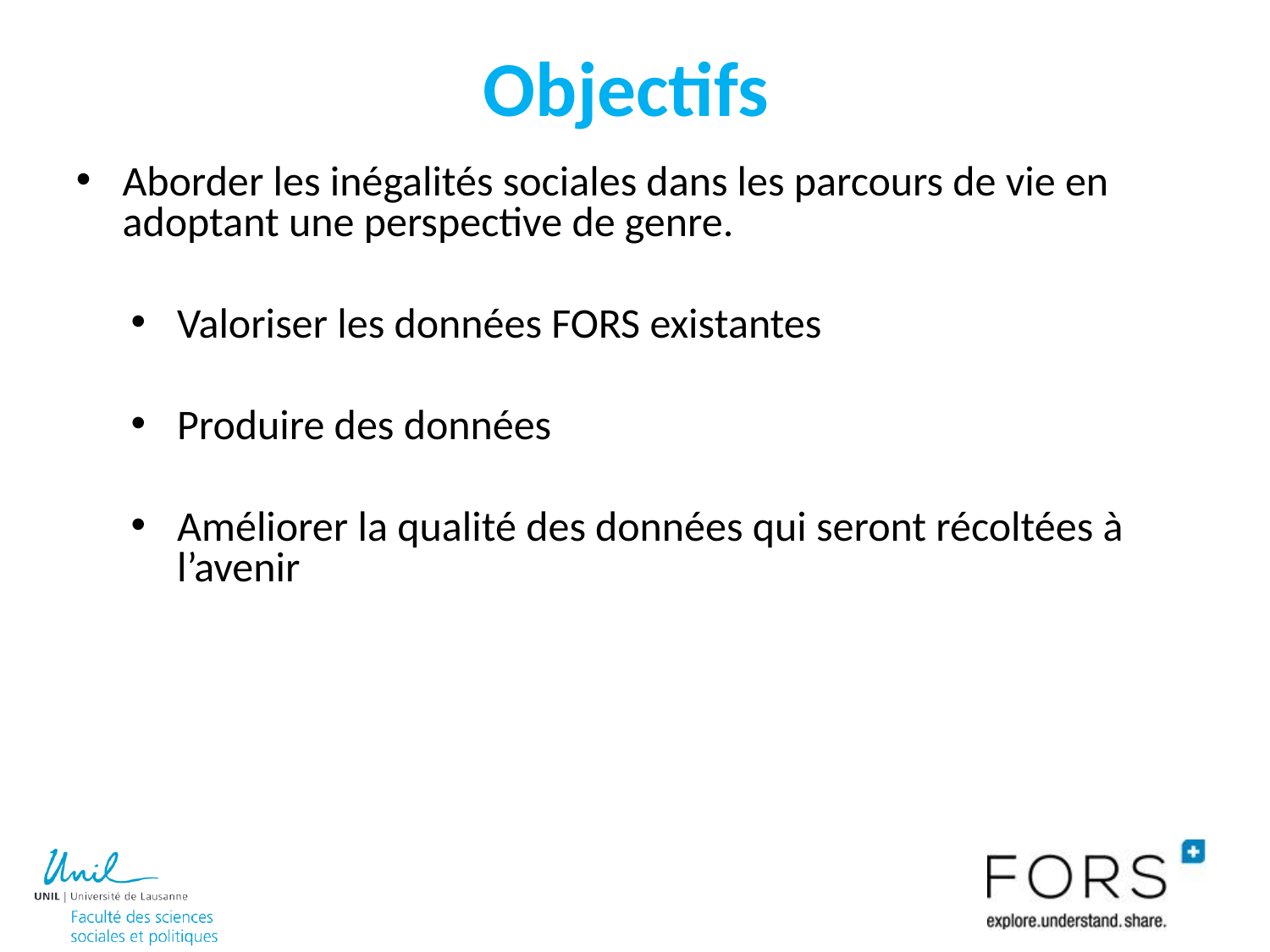

Objectifs
Aborder les inégalités sociales dans les parcours de vie en adoptant une perspective de genre.

Valoriser les données FORS existantes

Produire des données

Améliorer la qualité des données qui seront récoltées à l’avenir